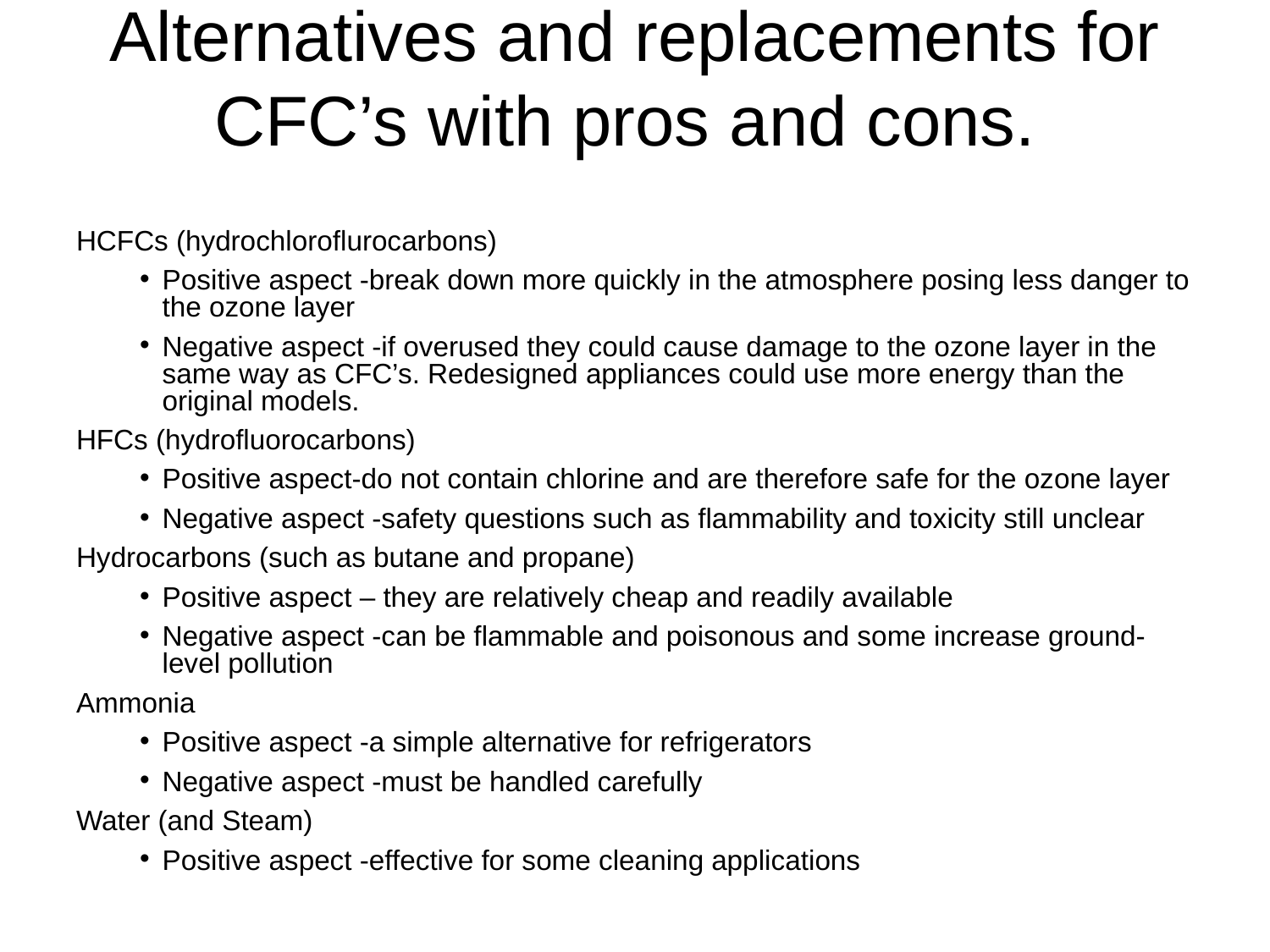

# Alternatives and replacements for CFC’s with pros and cons.
HCFCs (hydrochloroflurocarbons)
Positive aspect -break down more quickly in the atmosphere posing less danger to the ozone layer
Negative aspect -if overused they could cause damage to the ozone layer in the same way as CFC’s. Redesigned appliances could use more energy than the original models.
HFCs (hydrofluorocarbons)
Positive aspect-do not contain chlorine and are therefore safe for the ozone layer
Negative aspect -safety questions such as flammability and toxicity still unclear
Hydrocarbons (such as butane and propane)
Positive aspect – they are relatively cheap and readily available
Negative aspect -can be flammable and poisonous and some increase ground-level pollution
Ammonia
Positive aspect -a simple alternative for refrigerators
Negative aspect -must be handled carefully
Water (and Steam)
Positive aspect -effective for some cleaning applications